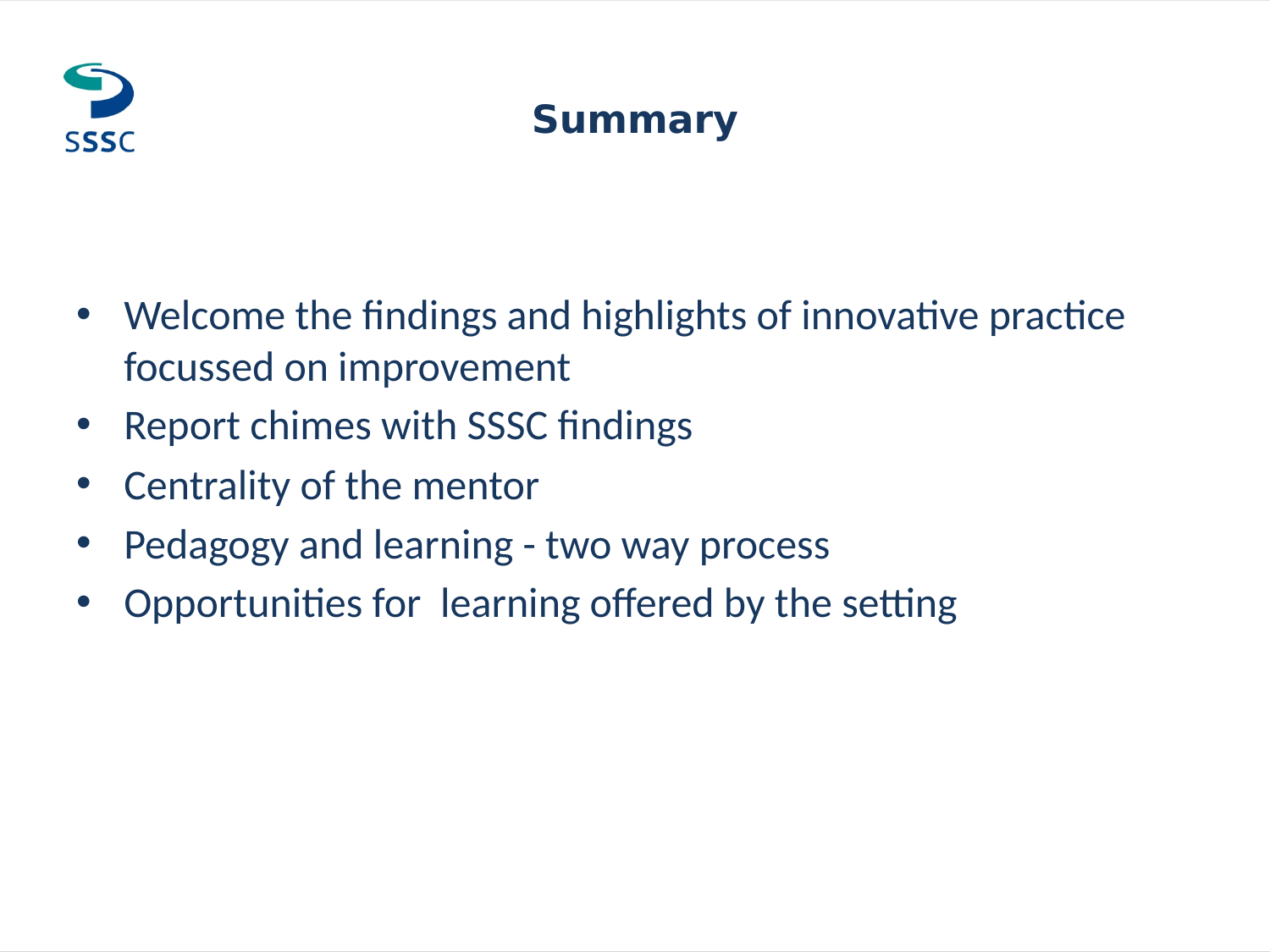

# Summary

Welcome the findings and highlights of innovative practice focussed on improvement
Report chimes with SSSC findings
Centrality of the mentor
Pedagogy and learning - two way process
Opportunities for  learning offered by the setting